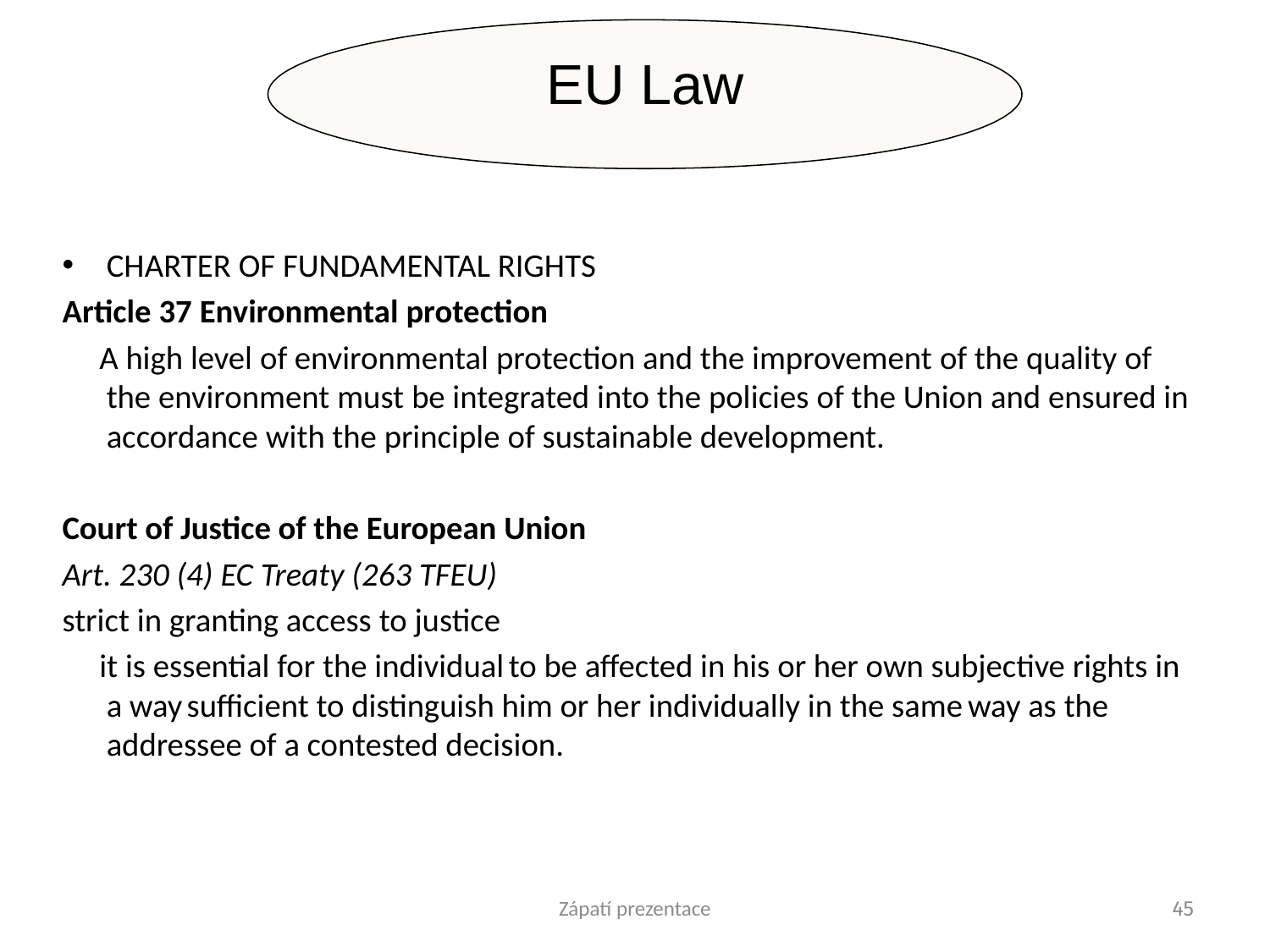

EU Law
#

CHARTER OF FUNDAMENTAL RIGHTS
Article 37 Environmental protection
     A high level of environmental protection and the improvement of the quality of the environment must be integrated into the policies of the Union and ensured in accordance with the principle of sustainable development.

Court of Justice of the European Union
Art. 230 (4) EC Treaty (263 TFEU)
strict in granting access to justice
     it is essential for the individual to be affected in his or her own subjective rights in a way sufficient to distinguish him or her individually in the same way as the addressee of a contested decision.
Zápatí prezentace
45